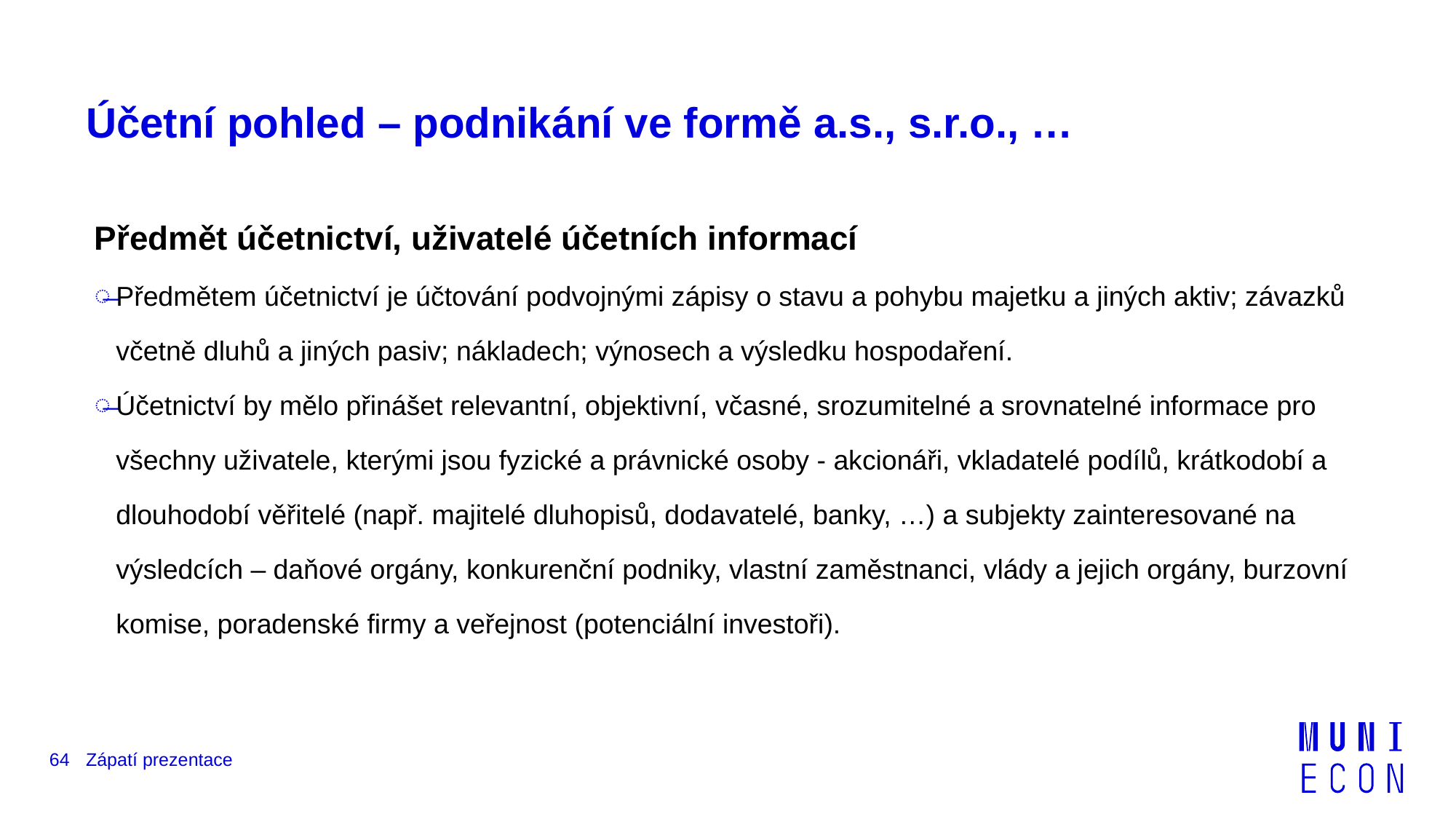

# Účetní pohled – podnikání ve formě a.s., s.r.o., …
Předmět účetnictví, uživatelé účetních informací
Předmětem účetnictví je účtování podvojnými zápisy o stavu a pohybu majetku a jiných aktiv; závazků včetně dluhů a jiných pasiv; nákladech; výnosech a výsledku hospodaření.
Účetnictví by mělo přinášet relevantní, objektivní, včasné, srozumitelné a srovnatelné informace pro všechny uživatele, kterými jsou fyzické a právnické osoby - akcionáři, vkladatelé podílů, krátkodobí a dlouhodobí věřitelé (např. majitelé dluhopisů, dodavatelé, banky, …) a subjekty zainteresované na výsledcích – daňové orgány, konkurenční podniky, vlastní zaměstnanci, vlády a jejich orgány, burzovní komise, poradenské firmy a veřejnost (potenciální investoři).

64
Zápatí prezentace